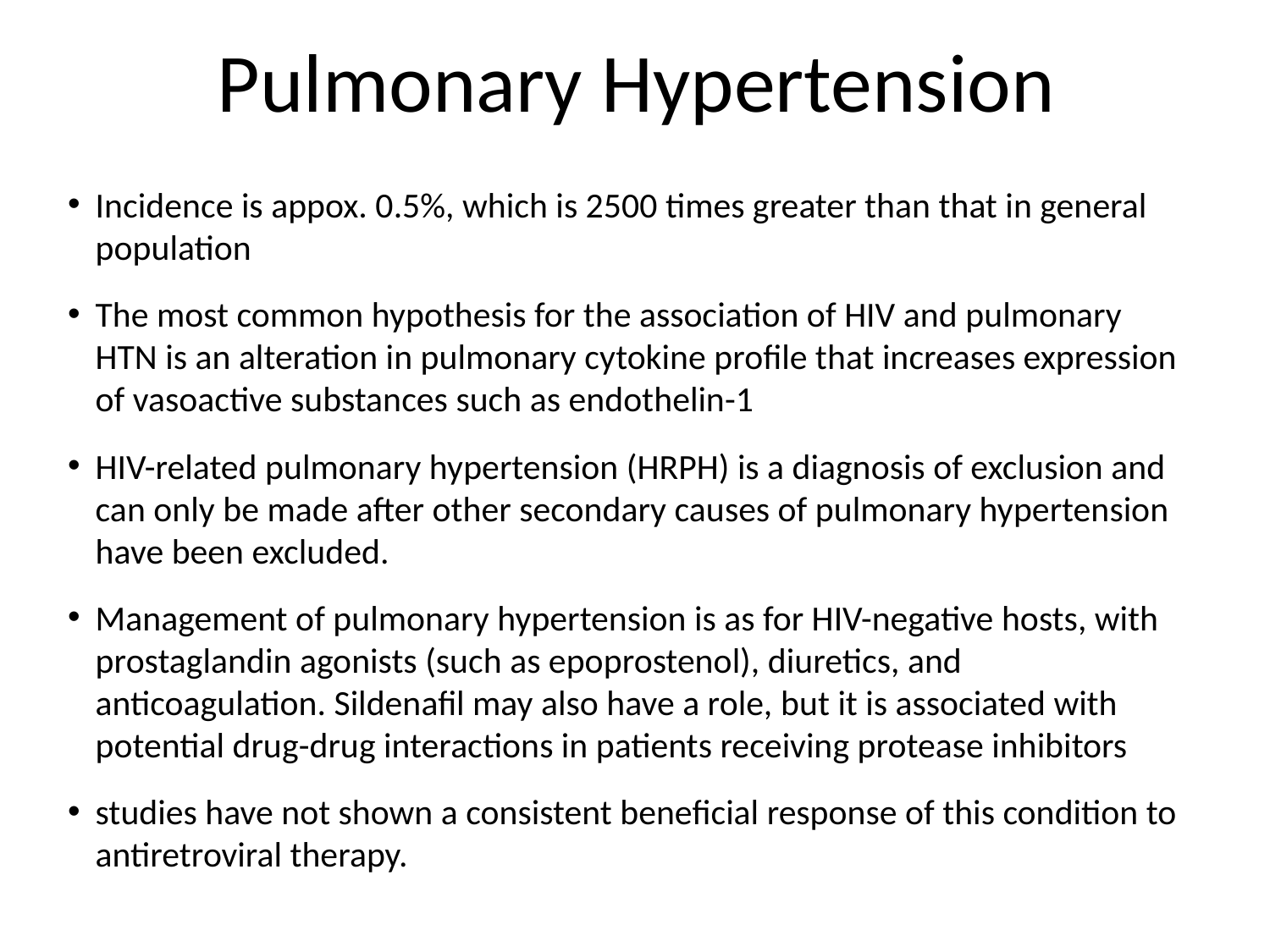

# Pulmonary Hypertension
Incidence is appox. 0.5%, which is 2500 times greater than that in general population
The most common hypothesis for the association of HIV and pulmonary HTN is an alteration in pulmonary cytokine profile that increases expression of vasoactive substances such as endothelin-1
HIV-related pulmonary hypertension (HRPH) is a diagnosis of exclusion and can only be made after other secondary causes of pulmonary hypertension have been excluded.
Management of pulmonary hypertension is as for HIV-negative hosts, with prostaglandin agonists (such as epoprostenol), diuretics, and anticoagulation. Sildenafil may also have a role, but it is associated with potential drug-drug interactions in patients receiving protease inhibitors
studies have not shown a consistent beneficial response of this condition to antiretroviral therapy.